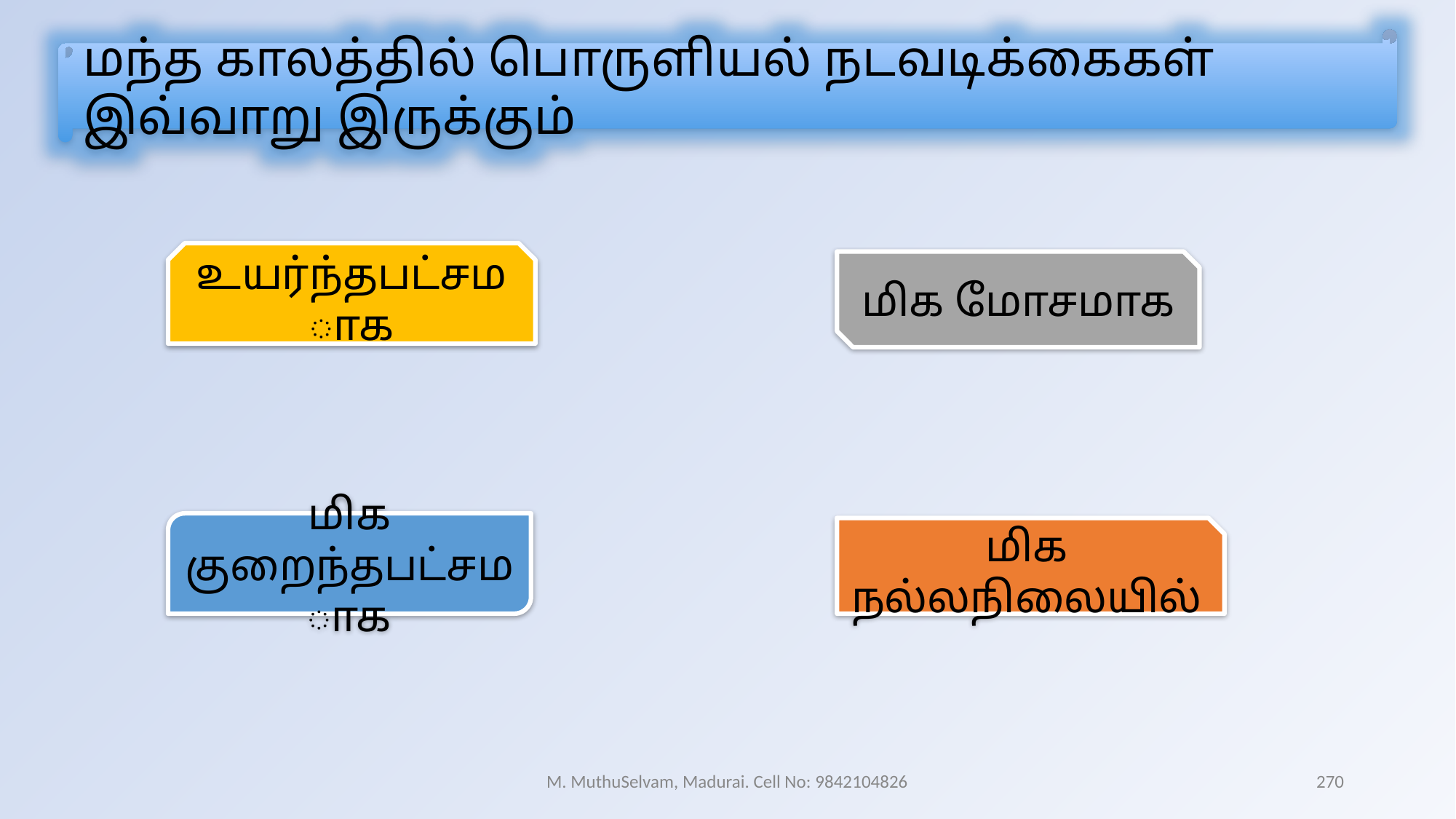

மந்த காலத்தில் பொருளியல் நடவடிக்கைகள் இவ்வாறு இருக்கும்
உயர்ந்தபட்சமாக
மிக மோசமாக
மிக குறைந்தபட்சமாக
மிக நல்லநிலையில்
M. MuthuSelvam, Madurai. Cell No: 9842104826
270